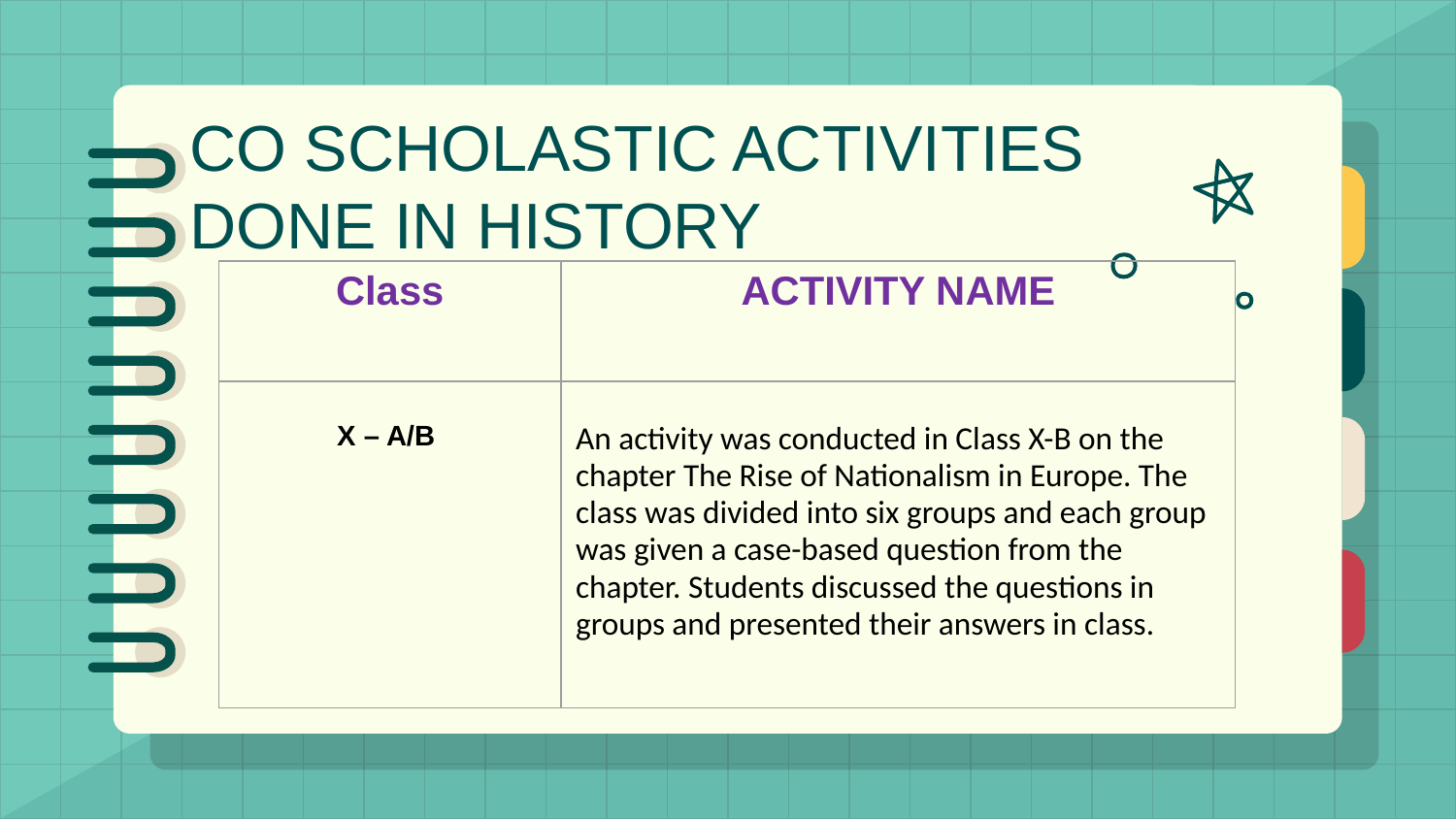

# CO SCHOLASTIC ACTIVITIES DONE IN HISTORY

| Class | ACTIVITY NAME |
| --- | --- |
| X – A/B | An activity was conducted in Class X-B on the chapter The Rise of Nationalism in Europe. The class was divided into six groups and each group was given a case-based question from the chapter. Students discussed the questions in groups and presented their answers in class. |